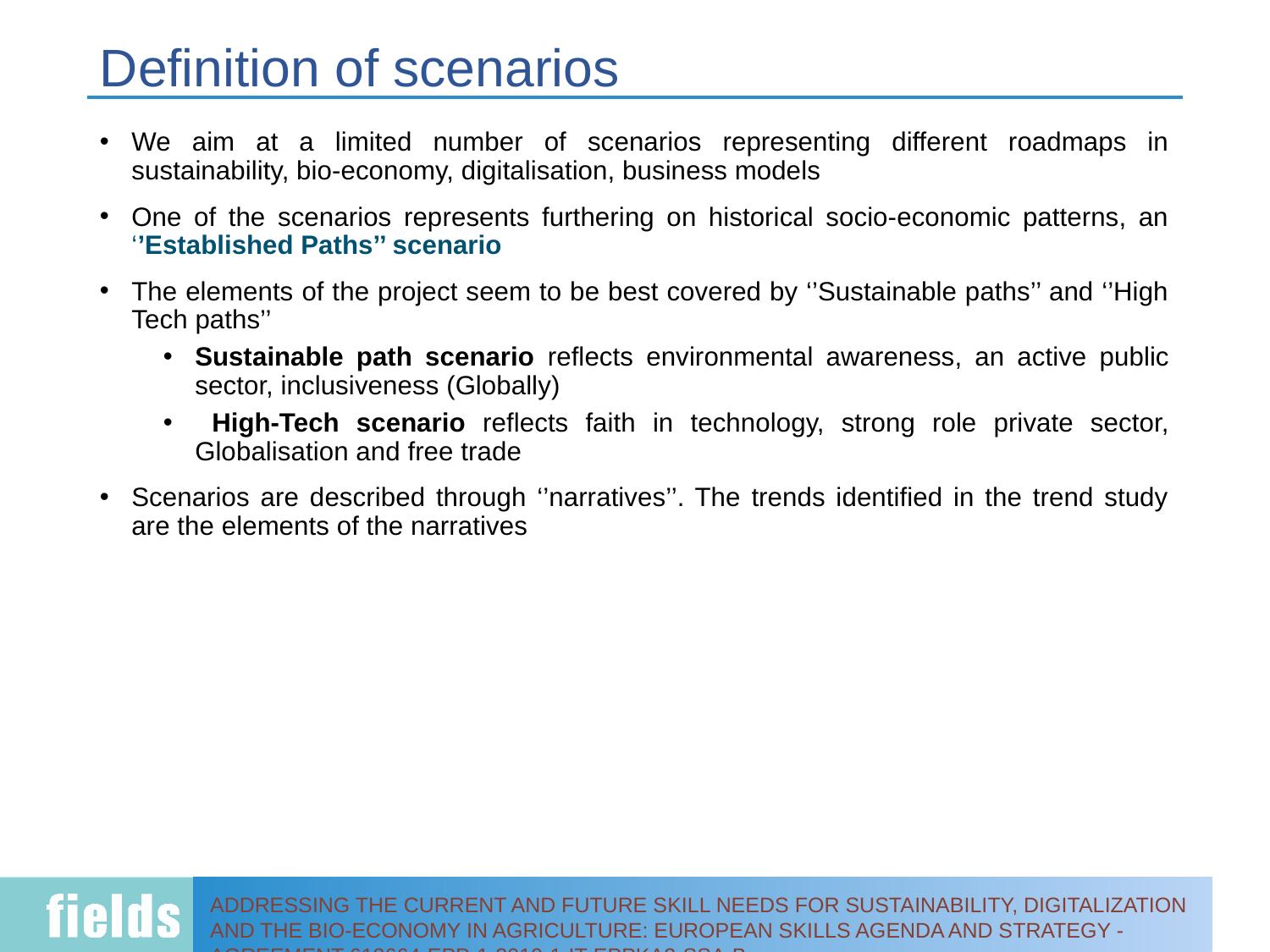

# Definition of scenarios
We aim at a limited number of scenarios representing different roadmaps in sustainability, bio-economy, digitalisation, business models
One of the scenarios represents furthering on historical socio-economic patterns, an ‘’Established Paths’’ scenario
The elements of the project seem to be best covered by ‘’Sustainable paths’’ and ‘’High Tech paths’’
Sustainable path scenario reflects environmental awareness, an active public sector, inclusiveness (Globally)
 High-Tech scenario reflects faith in technology, strong role private sector, Globalisation and free trade
Scenarios are described through ‘’narratives’’. The trends identified in the trend study are the elements of the narratives